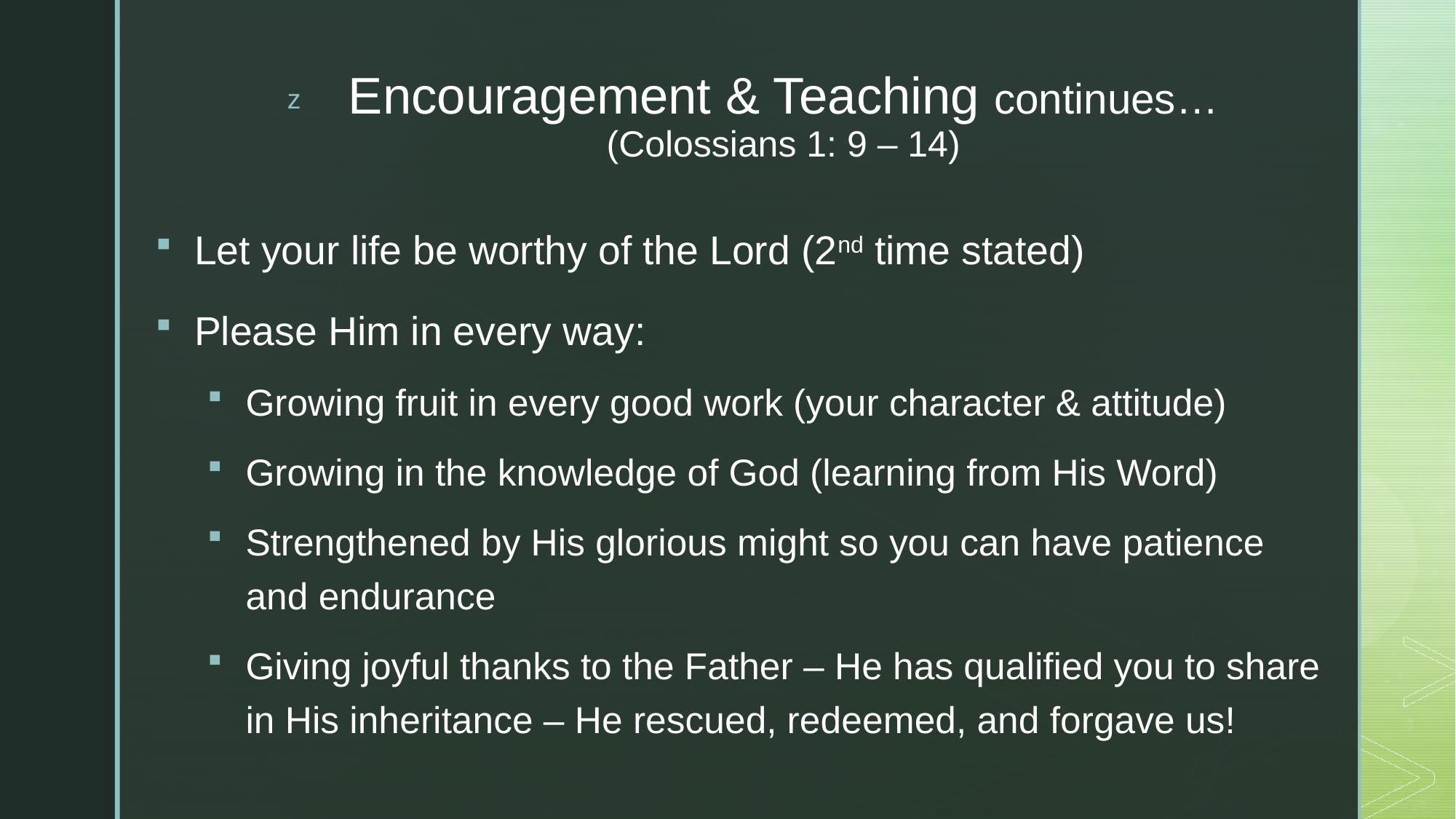

# Encouragement & Teaching continues… (Colossians 1: 9 – 14)
Let your life be worthy of the Lord (2nd time stated)
Please Him in every way:
Growing fruit in every good work (your character & attitude)
Growing in the knowledge of God (learning from His Word)
Strengthened by His glorious might so you can have patience and endurance
Giving joyful thanks to the Father – He has qualified you to share in His inheritance – He rescued, redeemed, and forgave us!